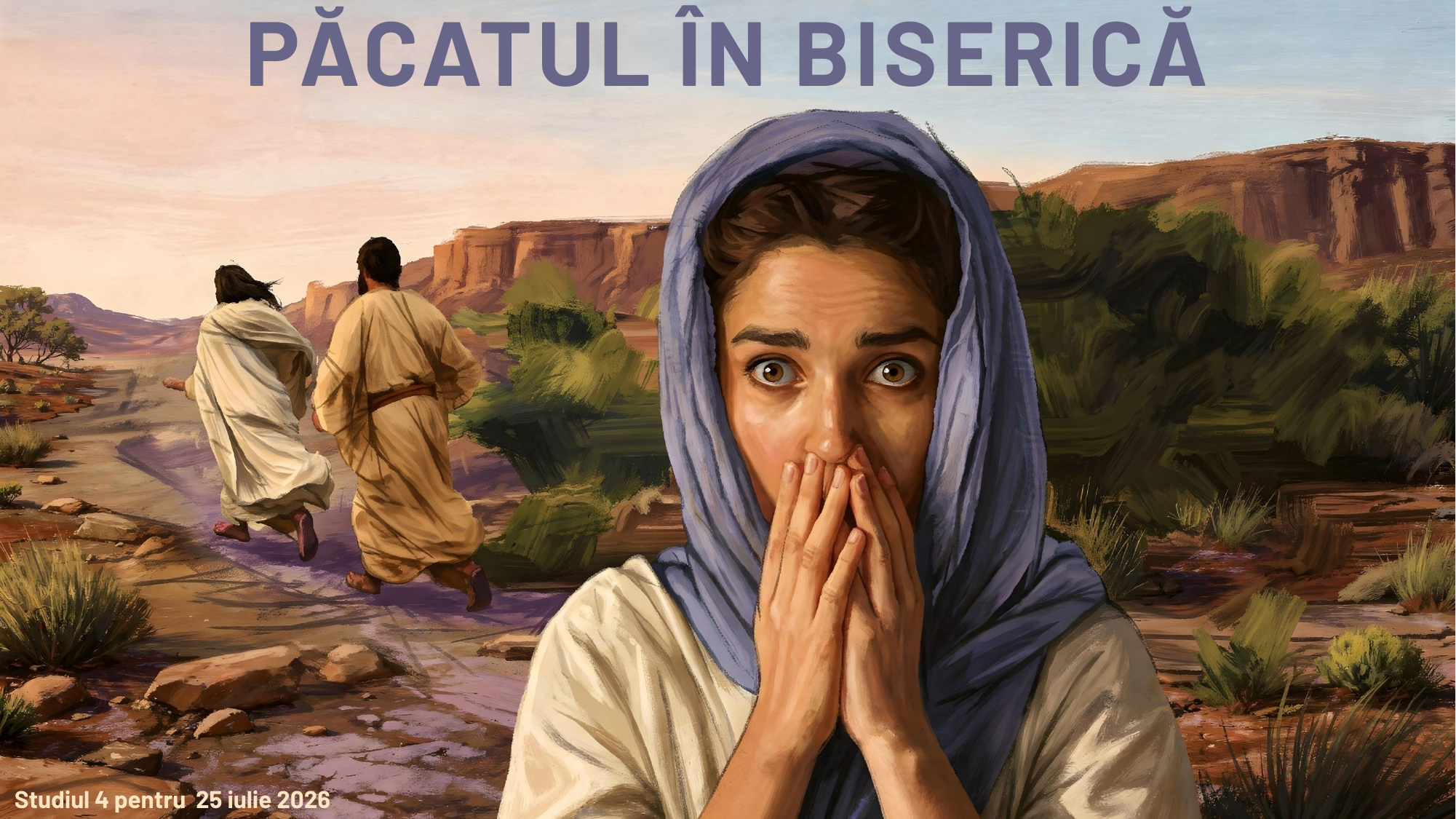

PĂCATUL ÎN BISERICĂ
Studiul 4 pentru  25 iulie 2026